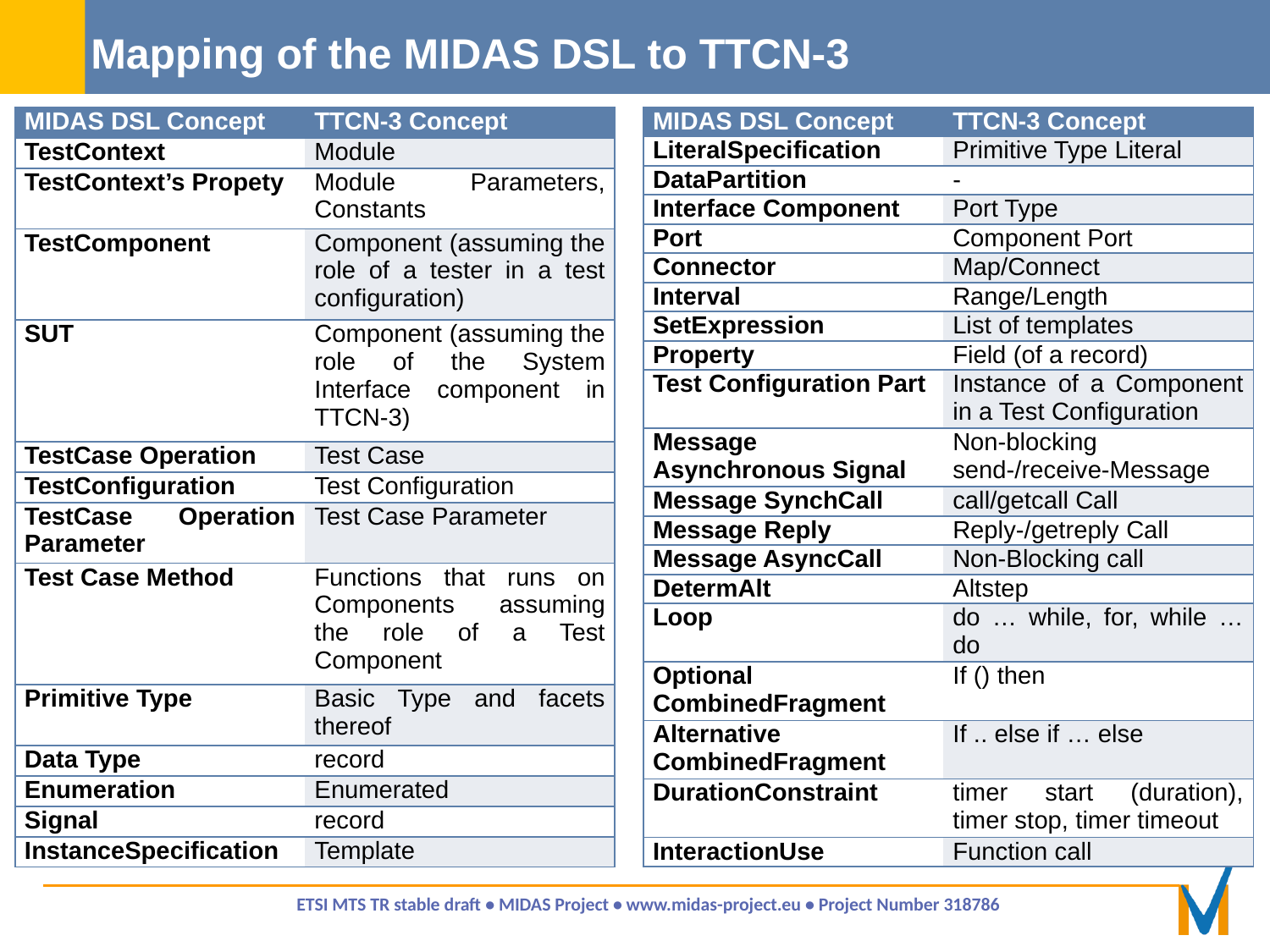

# Mapping of the MIDAS DSL to TTCN-3
| MIDAS DSL Concept | TTCN-3 Concept |
| --- | --- |
| TestContext | Module |
| TestContext’s Propety | Module Parameters, Constants |
| TestComponent | Component (assuming the role of a tester in a test configuration) |
| SUT | Component (assuming the role of the System Interface component in TTCN-3) |
| TestCase Operation | Test Case |
| TestConfiguration | Test Configuration |
| TestCase Operation Parameter | Test Case Parameter |
| Test Case Method | Functions that runs on Components assuming the role of a Test Component |
| Primitive Type | Basic Type and facets thereof |
| Data Type | record |
| Enumeration | Enumerated |
| Signal | record |
| InstanceSpecification | Template |
| MIDAS DSL Concept | TTCN-3 Concept |
| --- | --- |
| LiteralSpecification | Primitive Type Literal |
| DataPartition | - |
| Interface Component | Port Type |
| Port | Component Port |
| Connector | Map/Connect |
| Interval | Range/Length |
| SetExpression | List of templates |
| Property | Field (of a record) |
| Test Configuration Part | Instance of a Component in a Test Configuration |
| Message Asynchronous Signal | Non-blocking send-/receive-Message |
| Message SynchCall | call/getcall Call |
| Message Reply | Reply-/getreply Call |
| Message AsyncCall | Non-Blocking call |
| DetermAlt | Altstep |
| Loop | do … while, for, while … do |
| Optional CombinedFragment | If () then |
| Alternative CombinedFragment | If .. else if … else |
| DurationConstraint | timer start (duration), timer stop, timer timeout |
| InteractionUse | Function call |